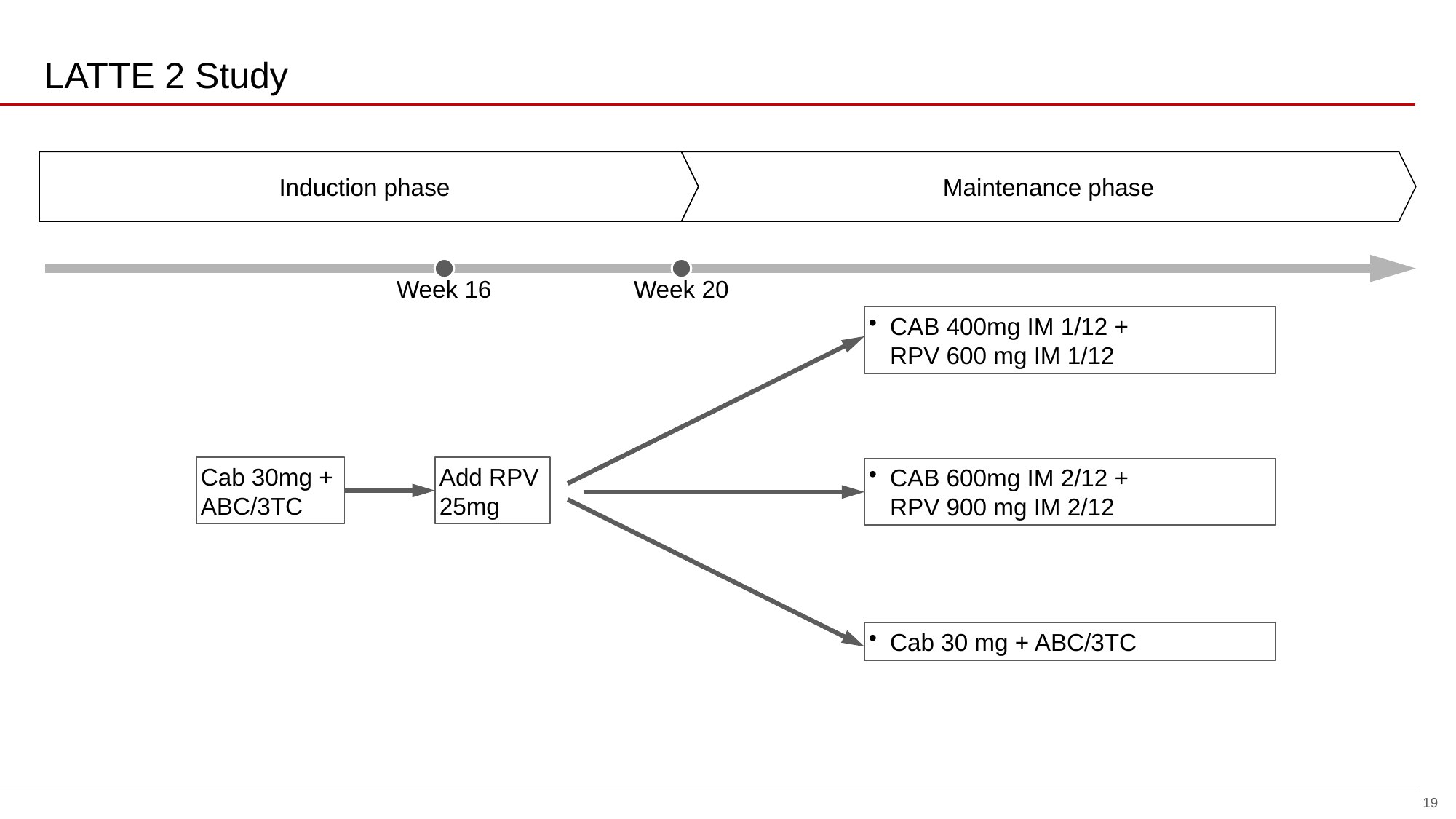

# LATTE 2 Study
overall_1_131676402174862198 columns_1_131676402174862198 22_0_131974056421860033 36_0_131974057424931557 37_0_131974057553559000 12_1_131974060163023144
Induction phase
Maintenance phase

Week 16
Week 20
CAB 400mg IM 1/12 +
RPV 600 mg IM 1/12
Cab 30mg +
ABC/3TC
Add RPV
25mg
CAB 600mg IM 2/12 +
RPV 900 mg IM 2/12
Cab 30 mg + ABC/3TC